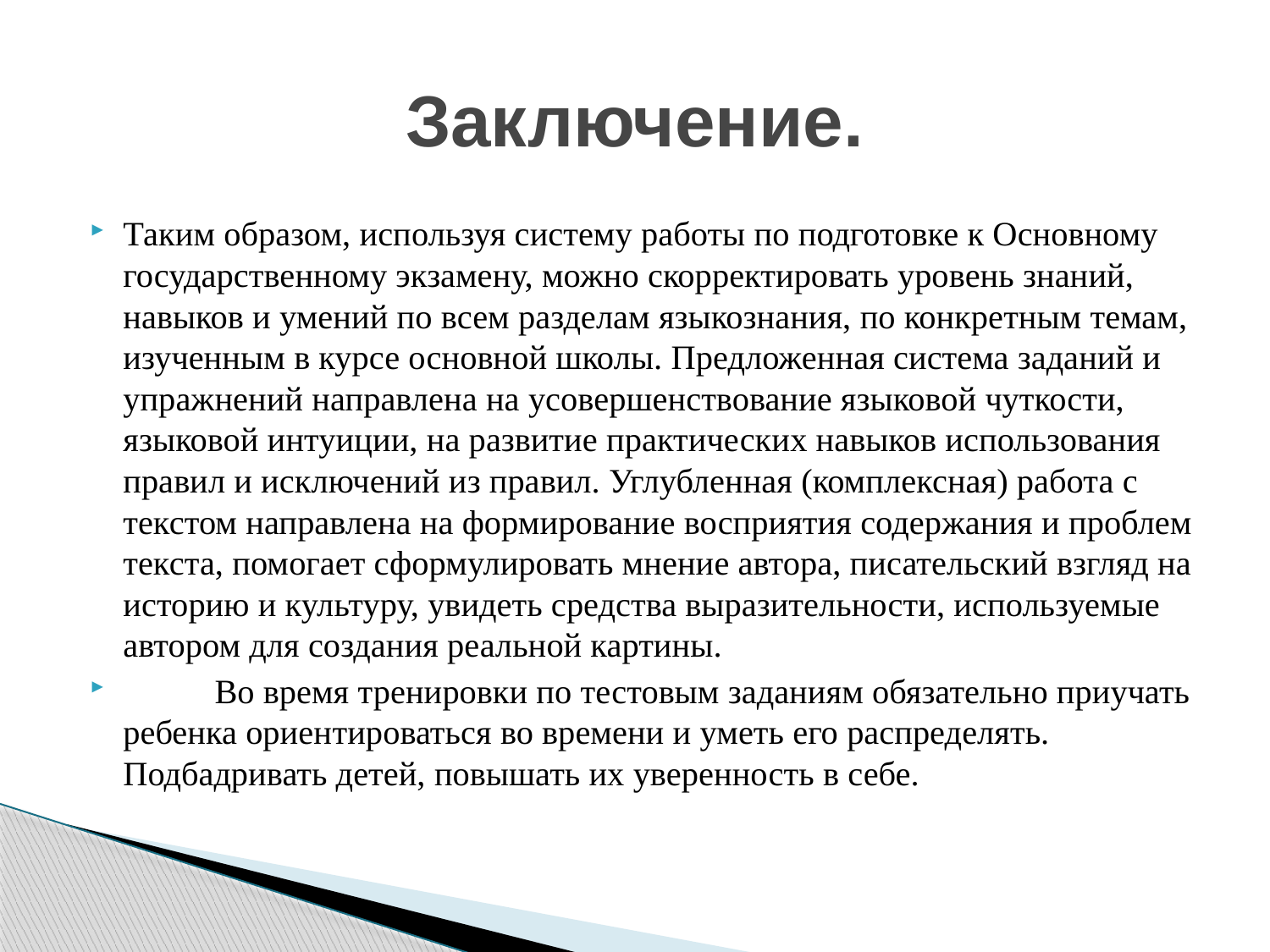

# Заключение.
Таким образом, используя систему работы по подготовке к Основному государственному экзамену, можно скорректировать уровень знаний, навыков и умений по всем разделам языкознания, по конкретным темам, изученным в курсе основной школы. Предложенная система заданий и упражнений направлена на усовершенствование языковой чуткости, языковой интуиции, на развитие практических навыков использования правил и исключений из правил. Углубленная (комплексная) работа с текстом направлена на формирование восприятия содержания и проблем текста, помогает сформулировать мнение автора, писательский взгляд на историю и культуру, увидеть средства выразительности, используемые автором для создания реальной картины.
      	Во время тренировки по тестовым заданиям обязательно приучать ребенка ориен­тироваться во времени и уметь его распределять. Подбадривать детей, повышать их уверенность в себе.